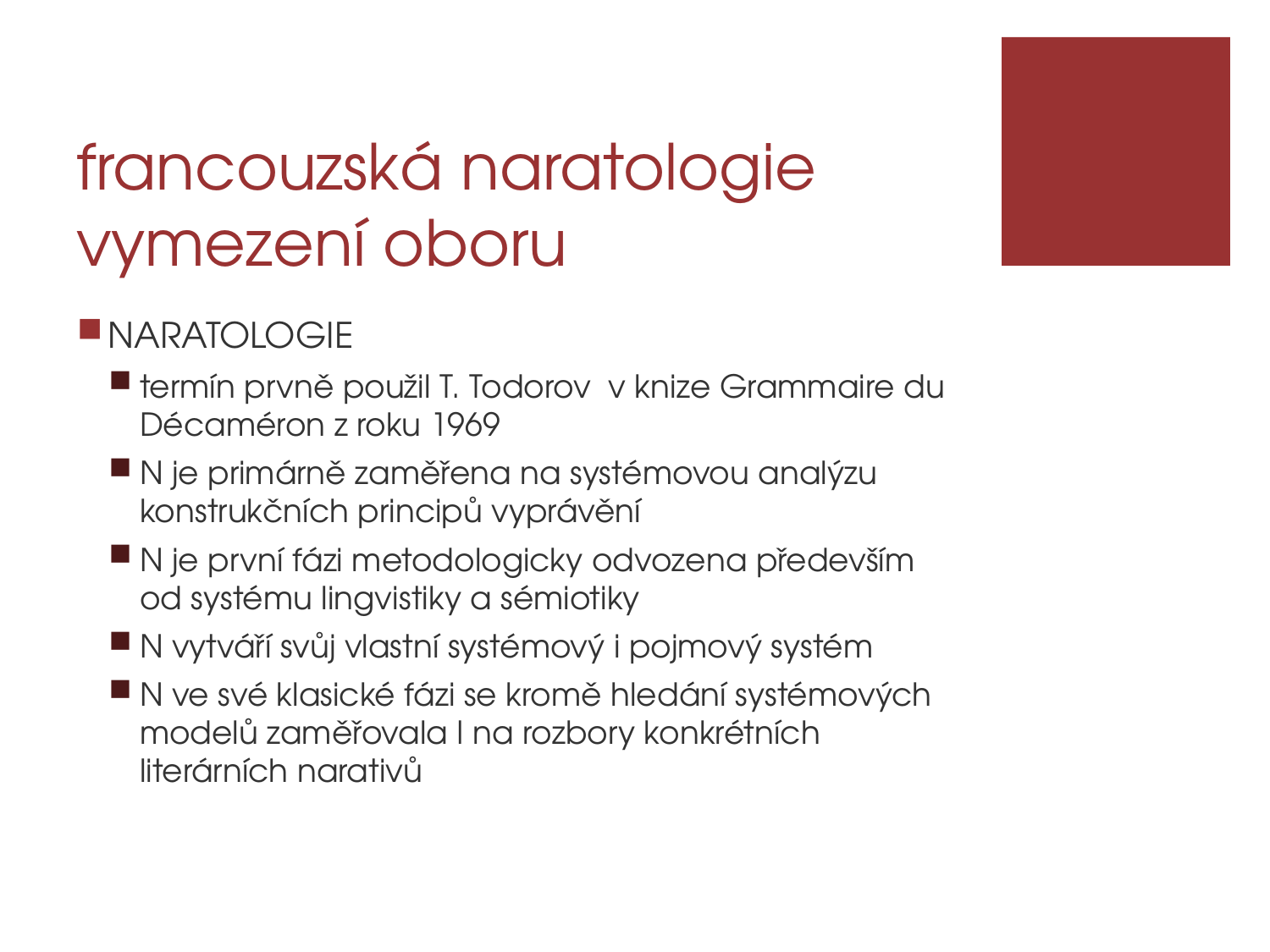

# francouzská naratologie vymezení oboru
NARATOLOGIE
termín prvně použil T. Todorov  v knize Grammaire du Décaméron z roku 1969
N je primárně zaměřena na systémovou analýzu konstrukčních principů vyprávění
N je první fázi metodologicky odvozena především od systému lingvistiky a sémiotiky
N vytváří svůj vlastní systémový i pojmový systém
N ve své klasické fázi se kromě hledání systémových modelů zaměřovala I na rozbory konkrétních literárních narativů